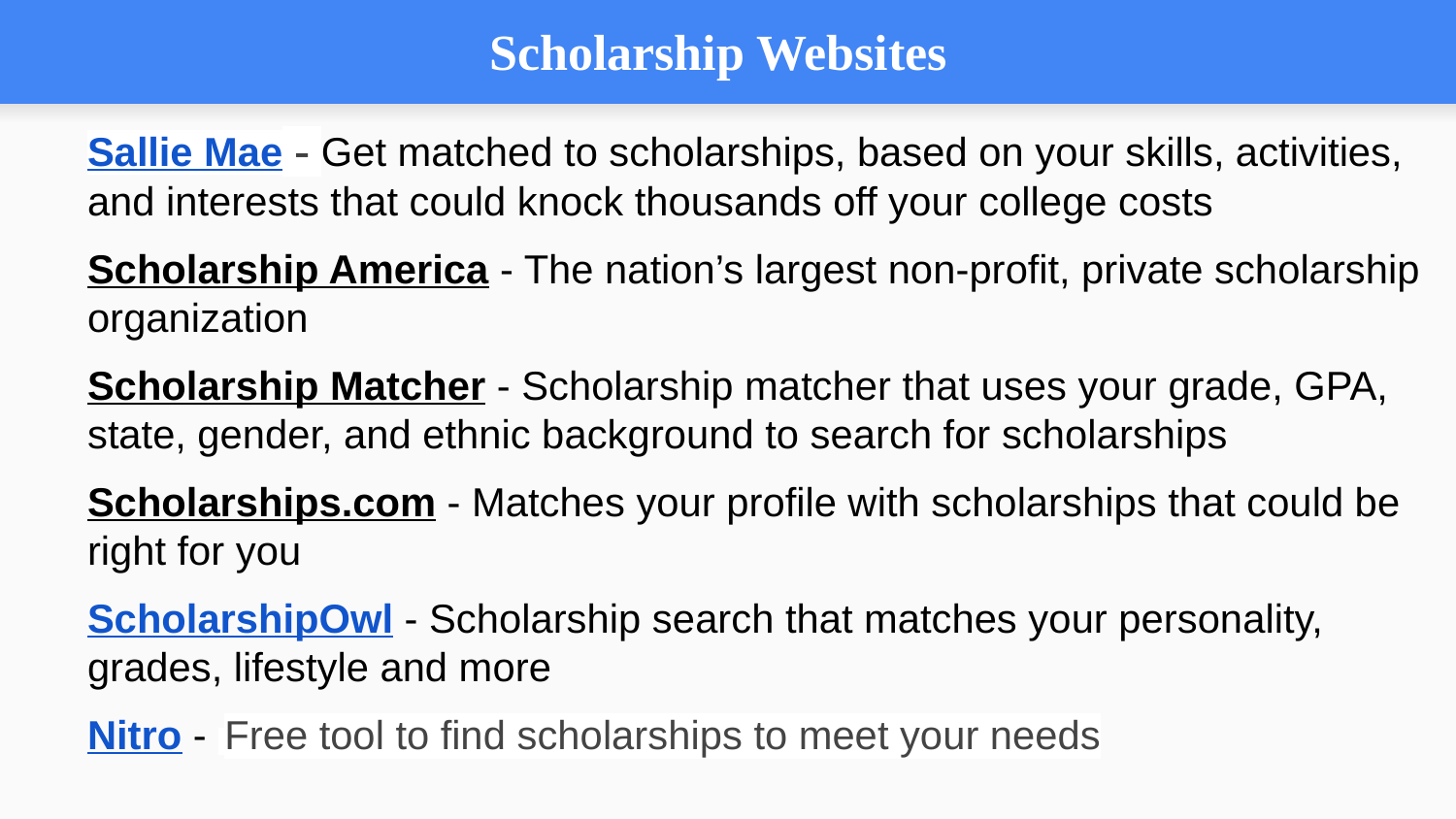

# Scholarship Websites
Sallie Mae - Get matched to scholarships, based on your skills, activities, and interests that could knock thousands off your college costs

Scholarship America - The nation’s largest non-profit, private scholarship organization

Scholarship Matcher - Scholarship matcher that uses your grade, GPA, state, gender, and ethnic background to search for scholarships

Scholarships.com - Matches your profile with scholarships that could be right for you

ScholarshipOwl - Scholarship search that matches your personality, grades, lifestyle and more

Nitro -  Free tool to find scholarships to meet your needs